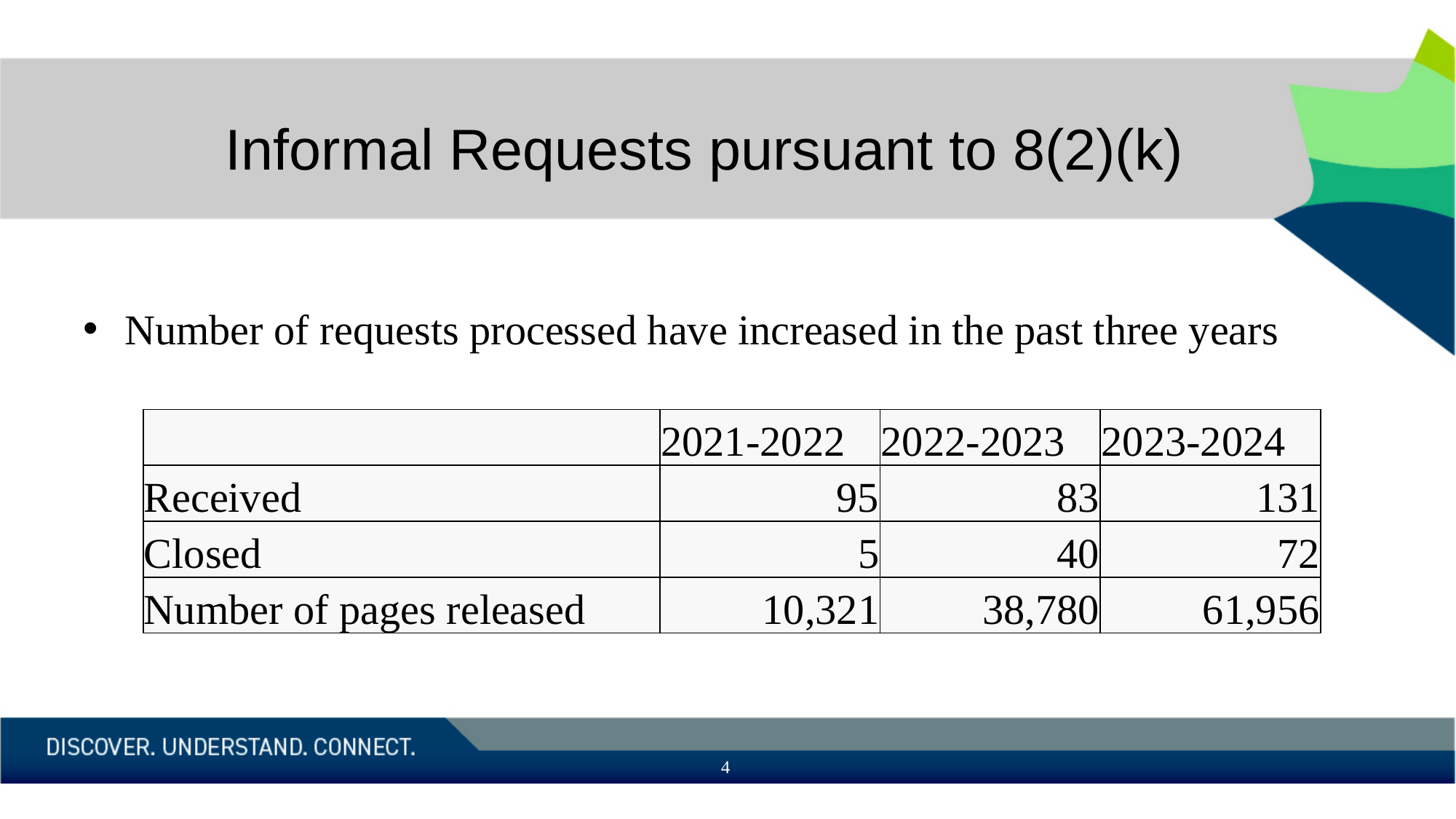

# Informal Requests pursuant to 8(2)(k)

Number of requests processed have increased in the past three years
|  | 2021-2022 | 2022-2023 | 2023-2024 |
| --- | --- | --- | --- |
| Received | 95 | 83 | 131 |
| Closed | 5 | 40 | 72 |
| Number of pages released | 10,321 | 38,780 | 61,956 |
4